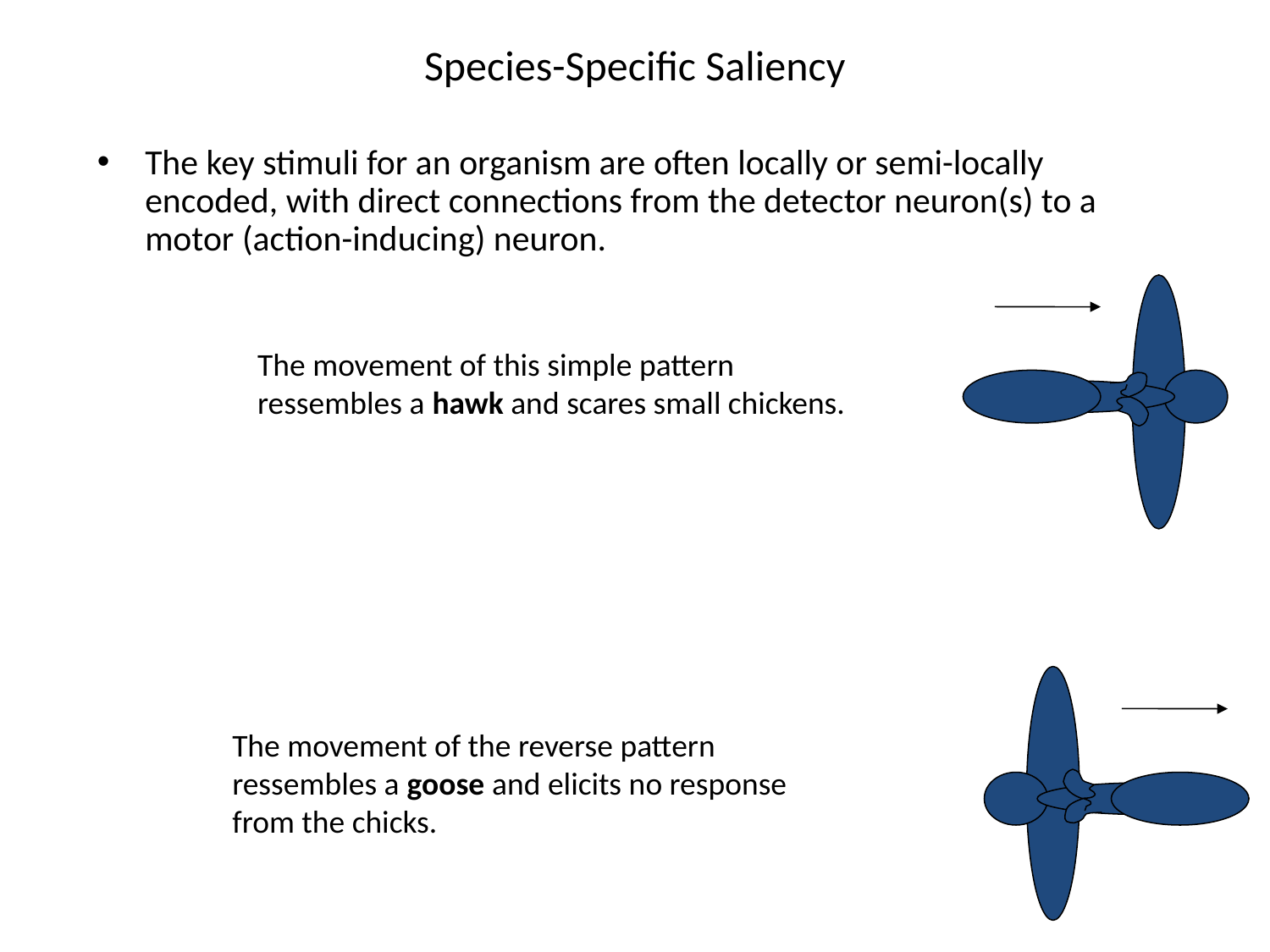

# Species-Specific Saliency
The key stimuli for an organism are often locally or semi-locally encoded, with direct connections from the detector neuron(s) to a motor (action-inducing) neuron.

The movement of this simple pattern
ressembles a hawk and scares small chickens.

The movement of the reverse pattern
ressembles a goose and elicits no response
from the chicks.